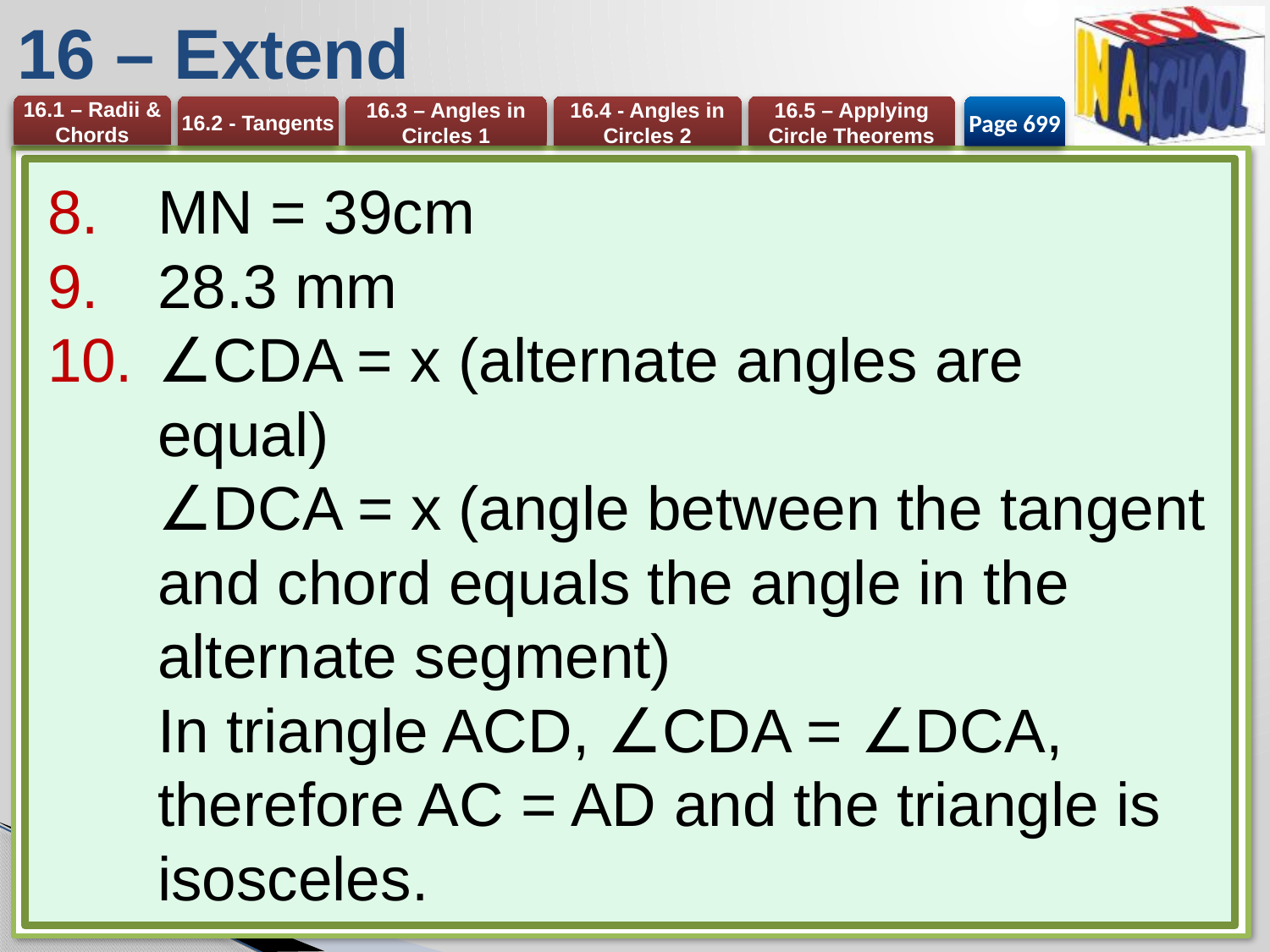

# 16 – Extend
Page 699
MN = 39cm
28.3 mm
∠CDA = x (alternate angles are equal)
∠DCA = x (angle between the tangent and chord equals the angle in the alternate segment)
In triangle ACD, ∠CDA = ∠DCA, therefore AC = AD and the triangle is isosceles.